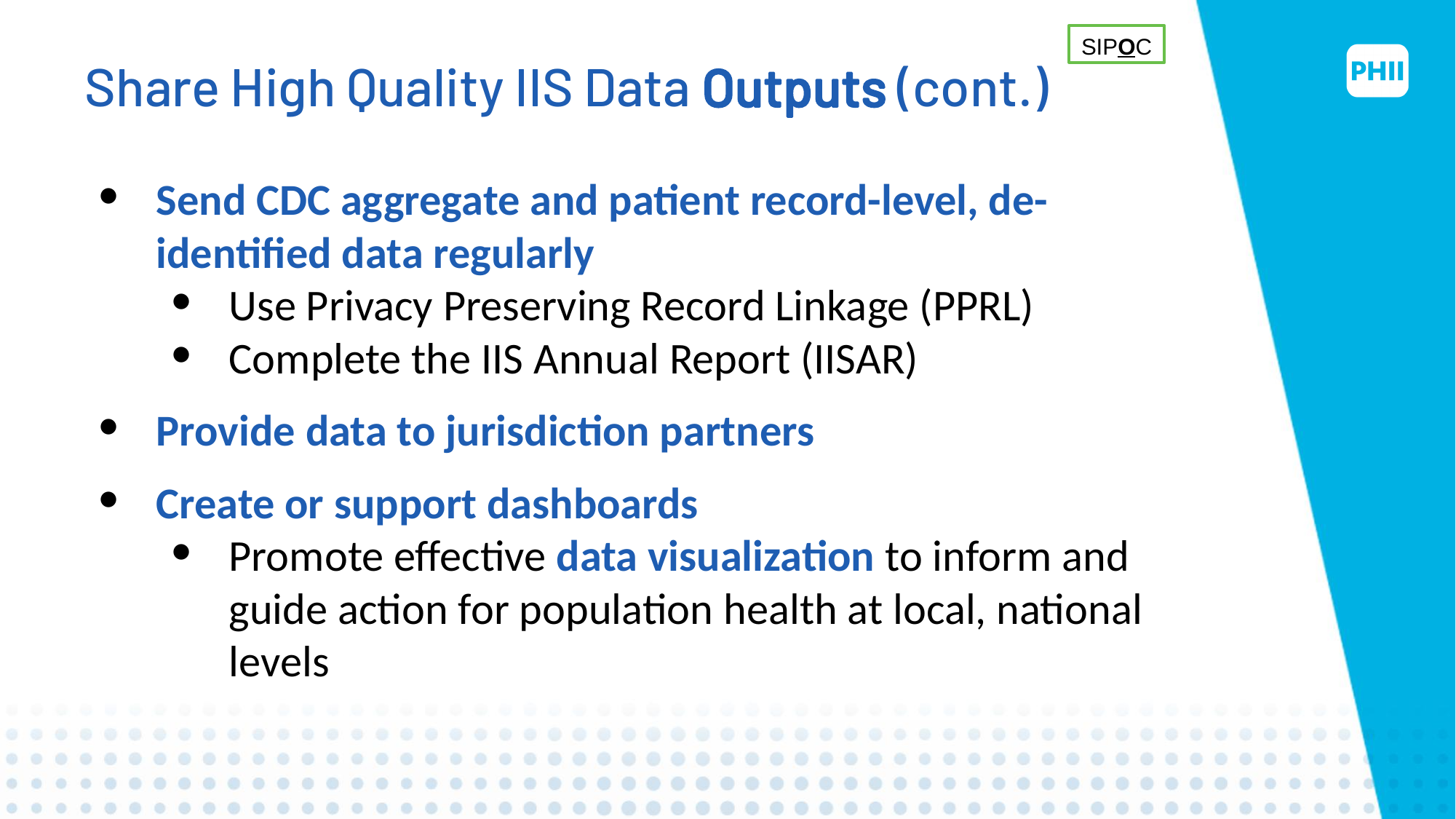

# Share High Quality IIS Data Outputs (cont.)
SIPOC
Send CDC aggregate and patient record-level, de-identified data regularly
Use Privacy Preserving Record Linkage (PPRL)
Complete the IIS Annual Report (IISAR)
Provide data to jurisdiction partners
Create or support dashboards
Promote effective data visualization to inform and guide action for population health at local, national levels